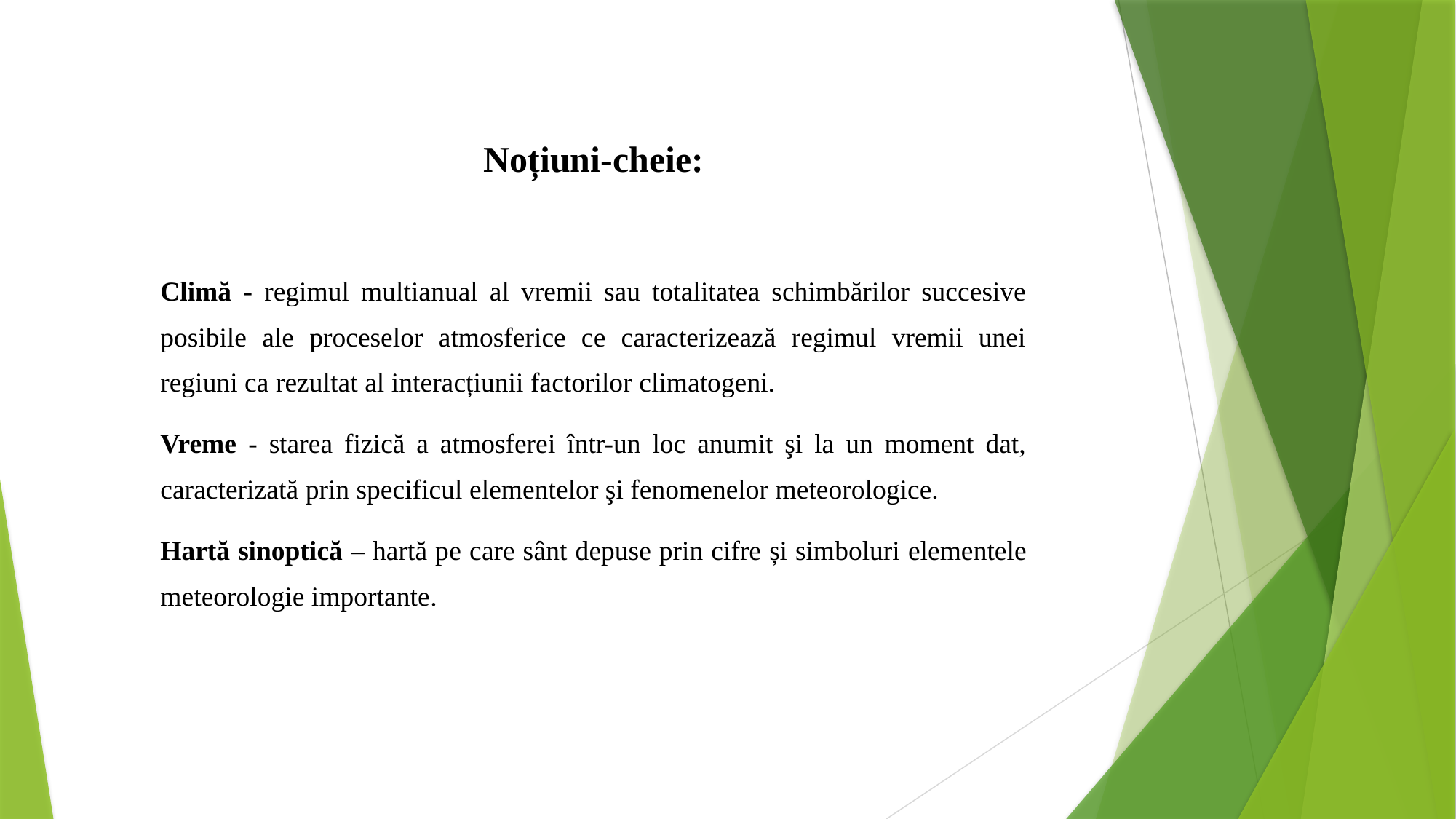

# Noțiuni-cheie:
Climă - regimul multianual al vremii sau totalitatea schimbărilor succesive posibile ale proceselor atmosferice ce caracterizează regimul vremii unei regiuni ca rezultat al interacțiunii factorilor climatogeni.
Vreme - starea fizică a atmosferei într-un loc anumit şi la un moment dat, caracterizată prin specificul elementelor şi fenomenelor meteorologice.
Hartă sinoptică – hartă pe care sânt depuse prin cifre și simboluri elementele meteorologie importante.